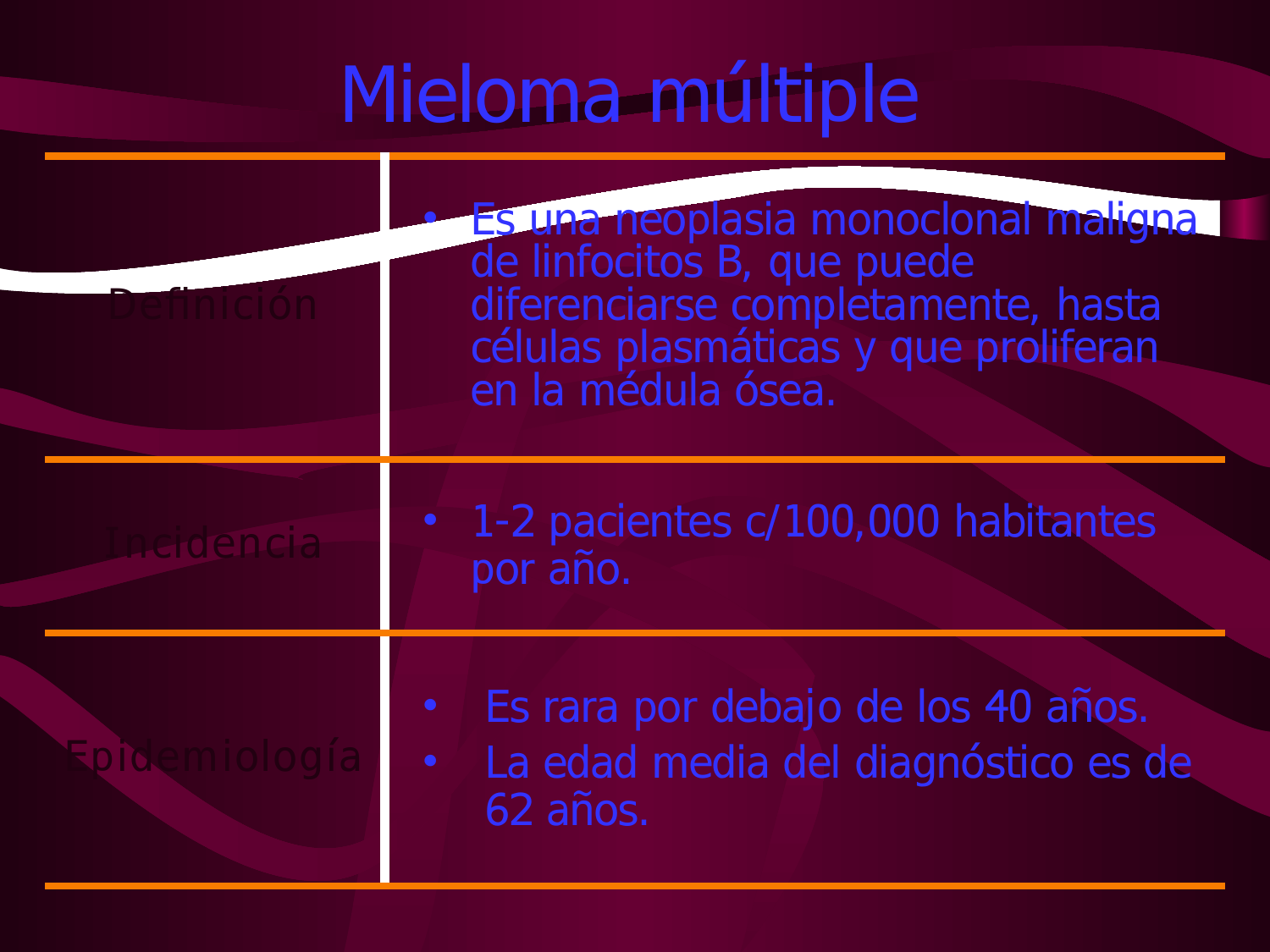

# Mieloma múltiple
| Definición | Es una neoplasia monoclonal maligna de linfocitos B, que puede diferenciarse completamente, hasta células plasmáticas y que proliferan en la médula ósea. |
| --- | --- |
| Incidencia | 1-2 pacientes c/100,000 habitantes por año. |
| Epidemiología | Es rara por debajo de los 40 años. La edad media del diagnóstico es de 62 años. |